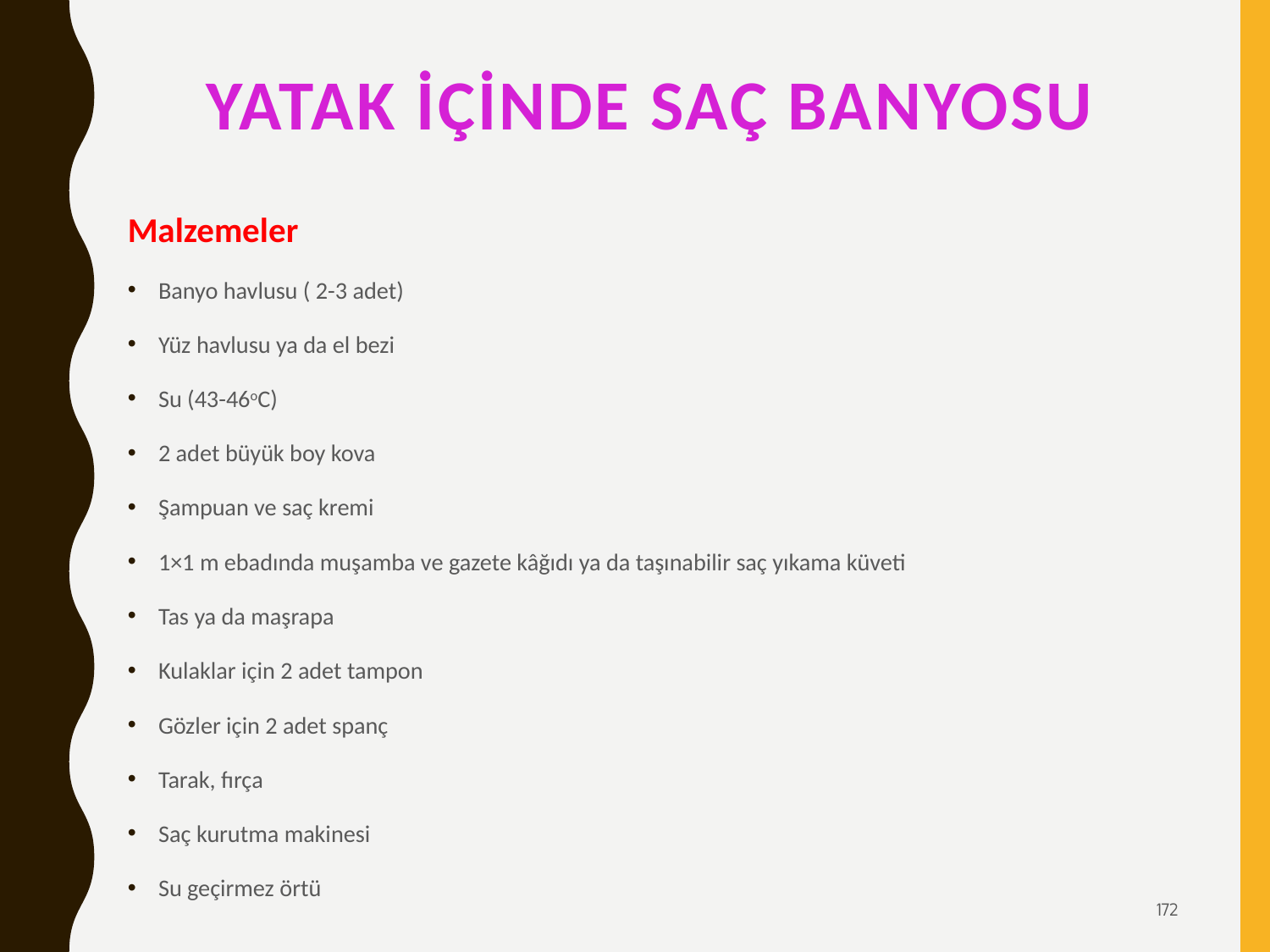

# YATAK İÇİNDE SAÇ BANYOSU
Malzemeler
Banyo havlusu ( 2-3 adet)
Yüz havlusu ya da el bezi
Su (43-46oC)
2 adet büyük boy kova
Şampuan ve saç kremi
1×1 m ebadında muşamba ve gazete kâğıdı ya da taşınabilir saç yıkama küveti
Tas ya da maşrapa
Kulaklar için 2 adet tampon
Gözler için 2 adet spanç
Tarak, fırça
Saç kurutma makinesi
Su geçirmez örtü

172